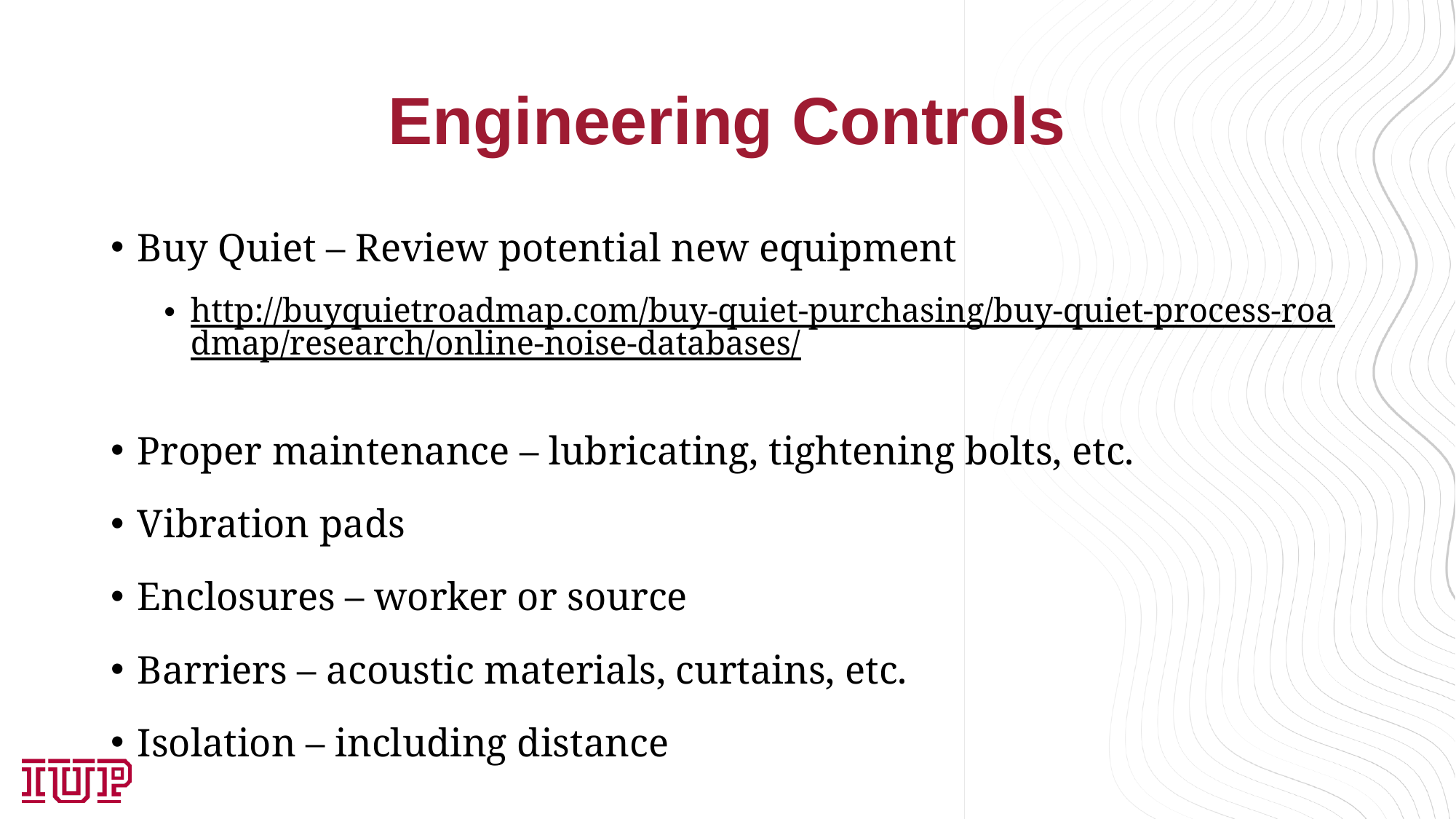

# Engineering Controls
Buy Quiet – Review potential new equipment
http://buyquietroadmap.com/buy-quiet-purchasing/buy-quiet-process-roadmap/research/online-noise-databases/
Proper maintenance – lubricating, tightening bolts, etc.
Vibration pads
Enclosures – worker or source
Barriers – acoustic materials, curtains, etc.
Isolation – including distance